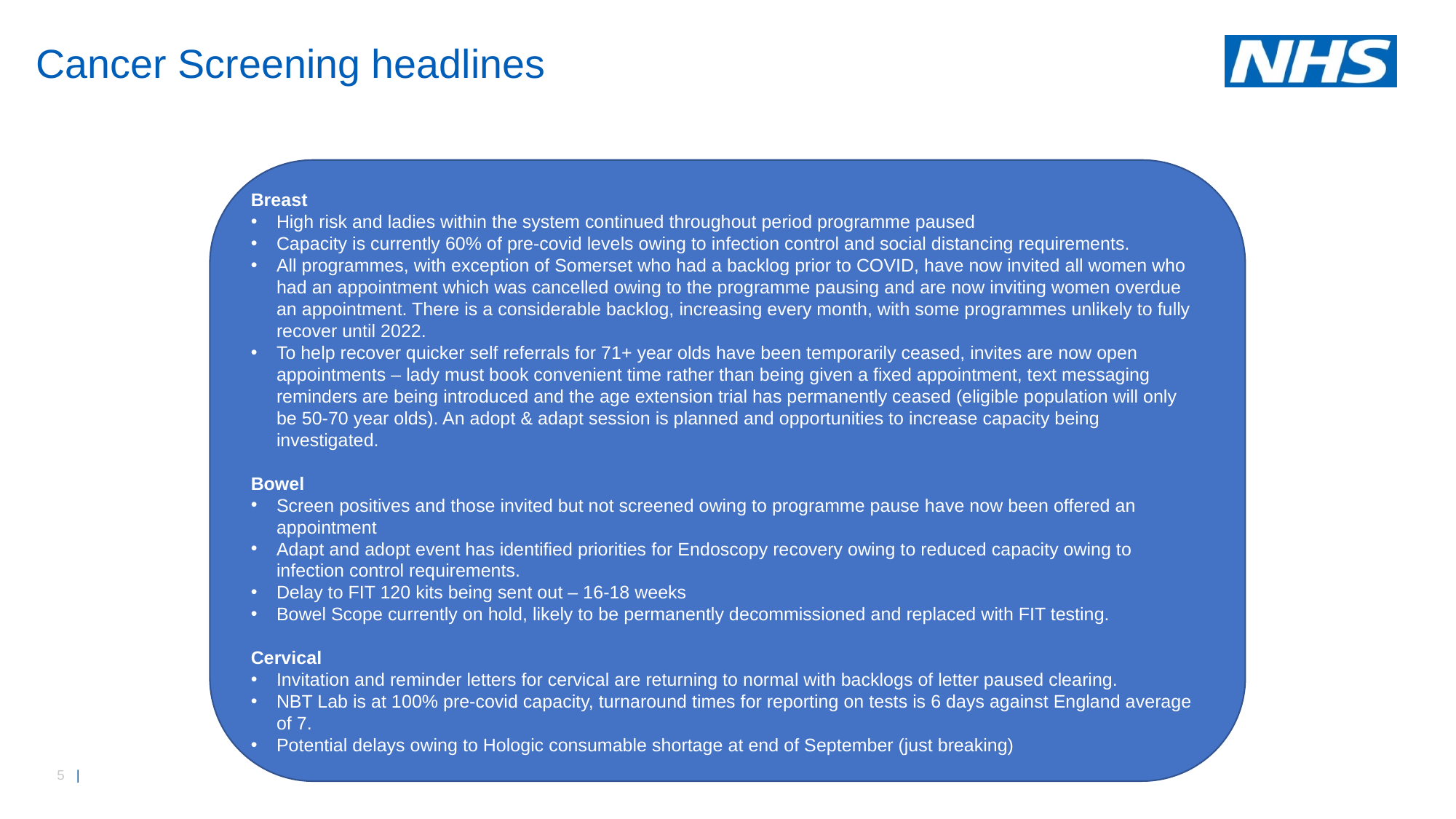

# Cancer Screening headlines

Breast
High risk and ladies within the system continued throughout period programme paused
Capacity is currently 60% of pre-covid levels owing to infection control and social distancing requirements.
All programmes, with exception of Somerset who had a backlog prior to COVID, have now invited all women who had an appointment which was cancelled owing to the programme pausing and are now inviting women overdue an appointment. There is a considerable backlog, increasing every month, with some programmes unlikely to fully recover until 2022.
To help recover quicker self referrals for 71+ year olds have been temporarily ceased, invites are now open appointments – lady must book convenient time rather than being given a fixed appointment, text messaging reminders are being introduced and the age extension trial has permanently ceased (eligible population will only be 50-70 year olds). An adopt & adapt session is planned and opportunities to increase capacity being investigated.

Bowel
Screen positives and those invited but not screened owing to programme pause have now been offered an appointment
Adapt and adopt event has identified priorities for Endoscopy recovery owing to reduced capacity owing to infection control requirements.
Delay to FIT 120 kits being sent out – 16-18 weeks
Bowel Scope currently on hold, likely to be permanently decommissioned and replaced with FIT testing.

Cervical
Invitation and reminder letters for cervical are returning to normal with backlogs of letter paused clearing.
NBT Lab is at 100% pre-covid capacity, turnaround times for reporting on tests is 6 days against England average of 7.
Potential delays owing to Hologic consumable shortage at end of September (just breaking)